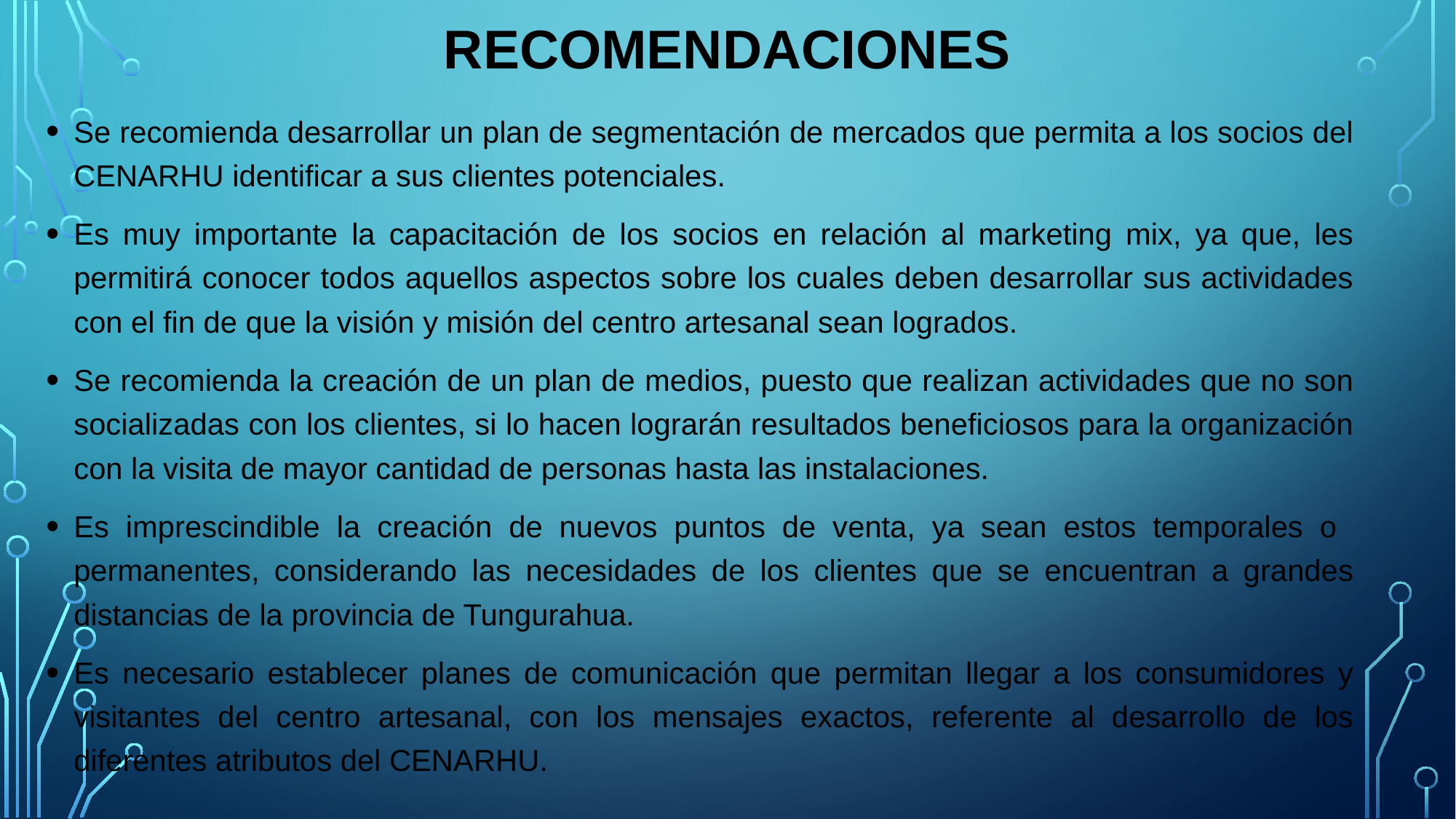

# RECOMENDACIONES
Se recomienda desarrollar un plan de segmentación de mercados que permita a los socios del CENARHU identificar a sus clientes potenciales.
Es muy importante la capacitación de los socios en relación al marketing mix, ya que, les permitirá conocer todos aquellos aspectos sobre los cuales deben desarrollar sus actividades con el fin de que la visión y misión del centro artesanal sean logrados.
Se recomienda la creación de un plan de medios, puesto que realizan actividades que no son socializadas con los clientes, si lo hacen lograrán resultados beneficiosos para la organización con la visita de mayor cantidad de personas hasta las instalaciones.
Es imprescindible la creación de nuevos puntos de venta, ya sean estos temporales o  permanentes, considerando las necesidades de los clientes que se encuentran a grandes distancias de la provincia de Tungurahua.
Es necesario establecer planes de comunicación que permitan llegar a los consumidores y visitantes del centro artesanal, con los mensajes exactos, referente al desarrollo de los diferentes atributos del CENARHU.